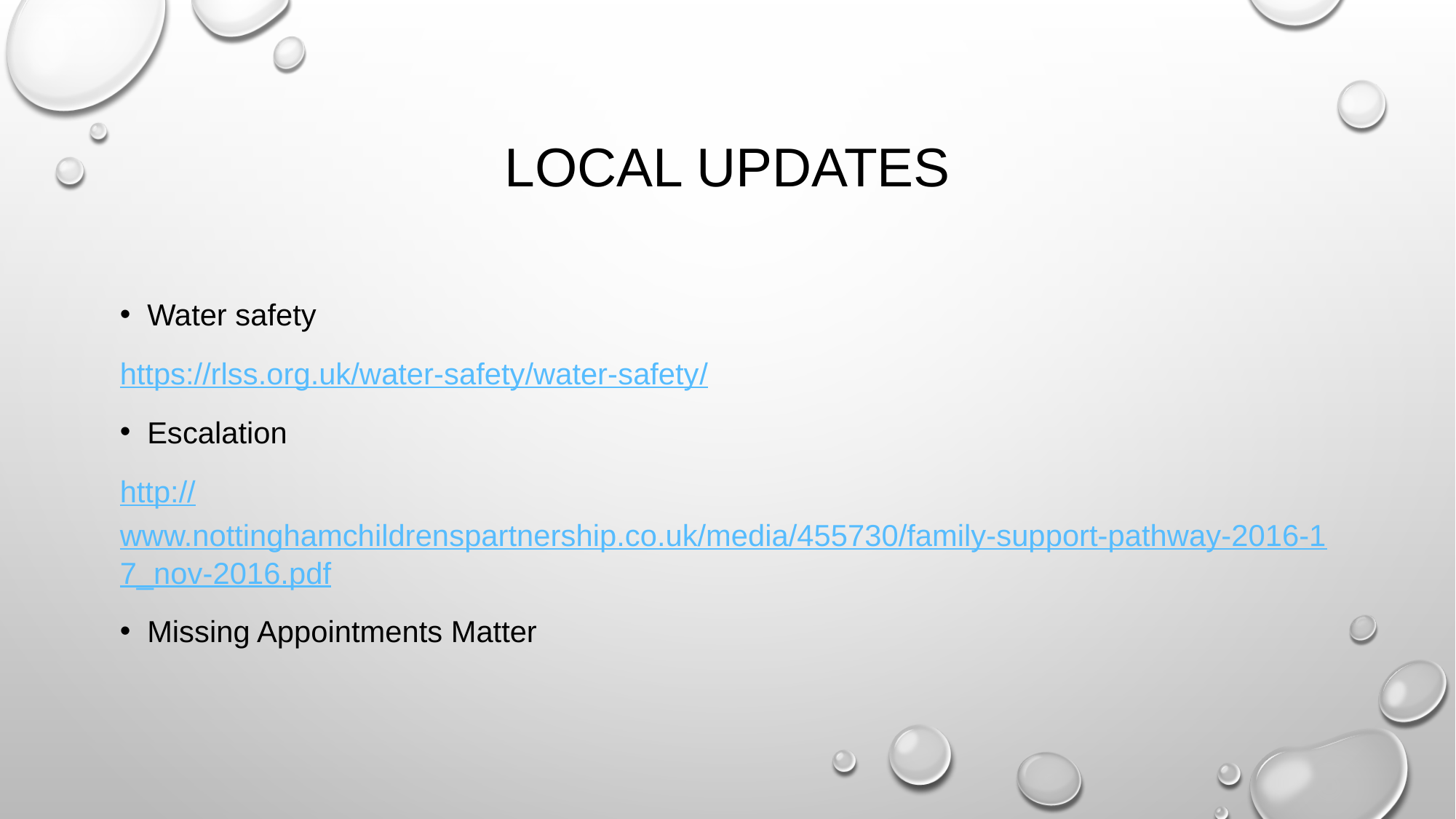

# Local updates
Water safety
https://rlss.org.uk/water-safety/water-safety/
Escalation
http://www.nottinghamchildrenspartnership.co.uk/media/455730/family-support-pathway-2016-17_nov-2016.pdf
Missing Appointments Matter